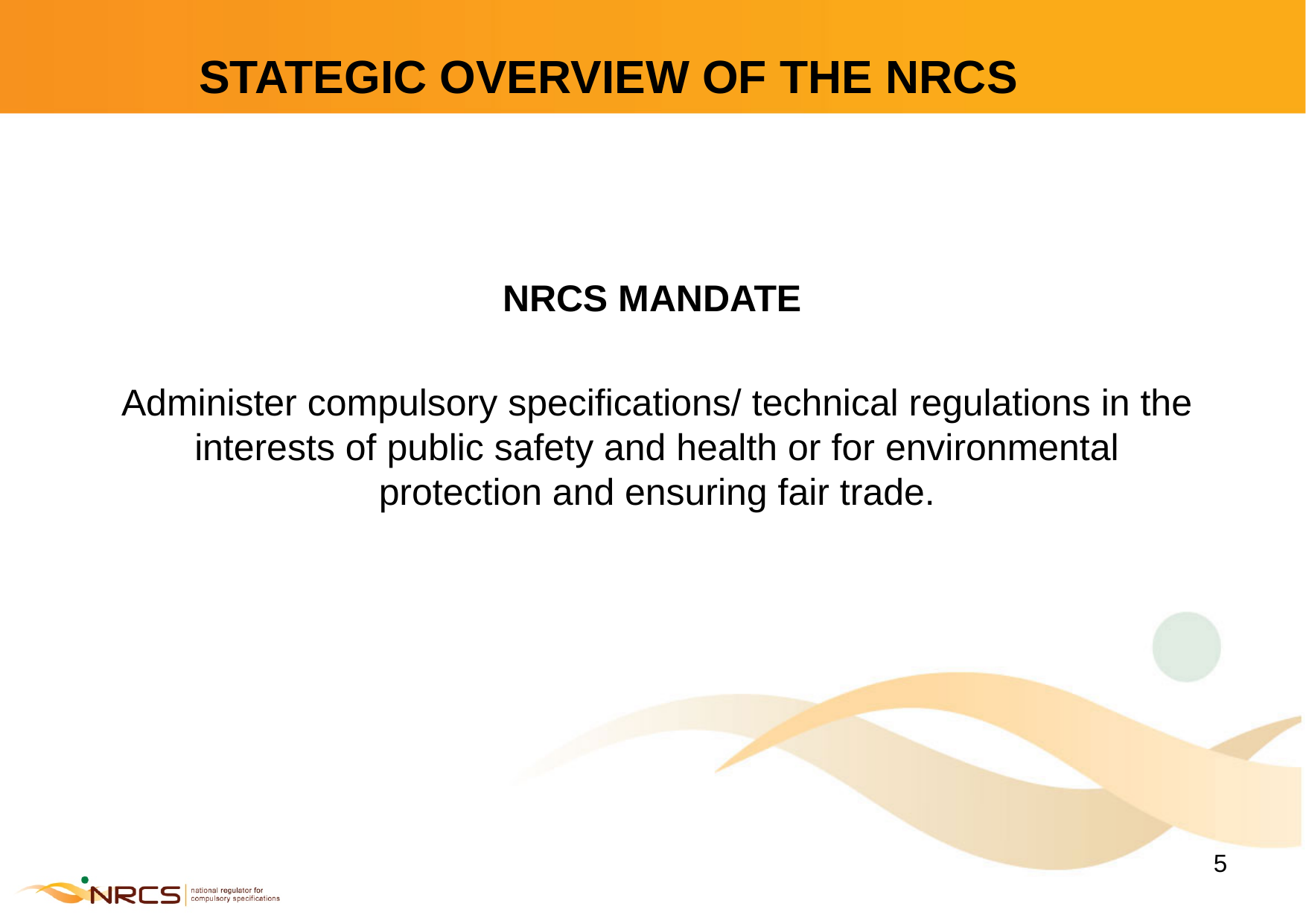

# STATEGIC OVERVIEW OF THE NRCS

NRCS MANDATE

Administer compulsory specifications/ technical regulations in the interests of public safety and health or for environmental protection and ensuring fair trade.

5